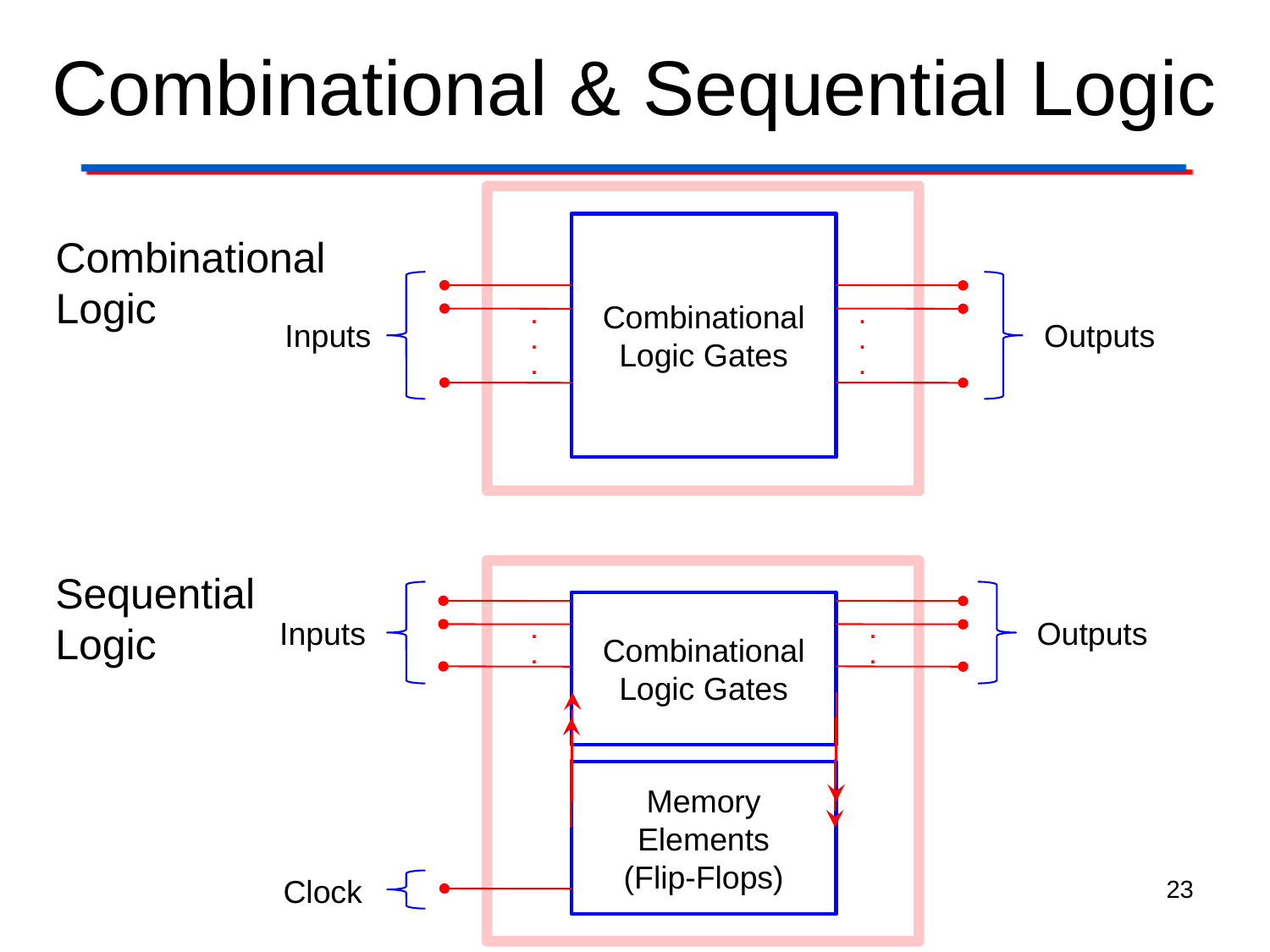

# Combinational & Sequential Logic

Combinational
Logic Gates

.
.
.
.
.
.
Inputs
Outputs
Combinational
Logic
Sequential
Logic

Combinational
Logic Gates
Outputs
Inputs
.
.
.
.
Memory Elements
(Flip-Flops)
Clock

23